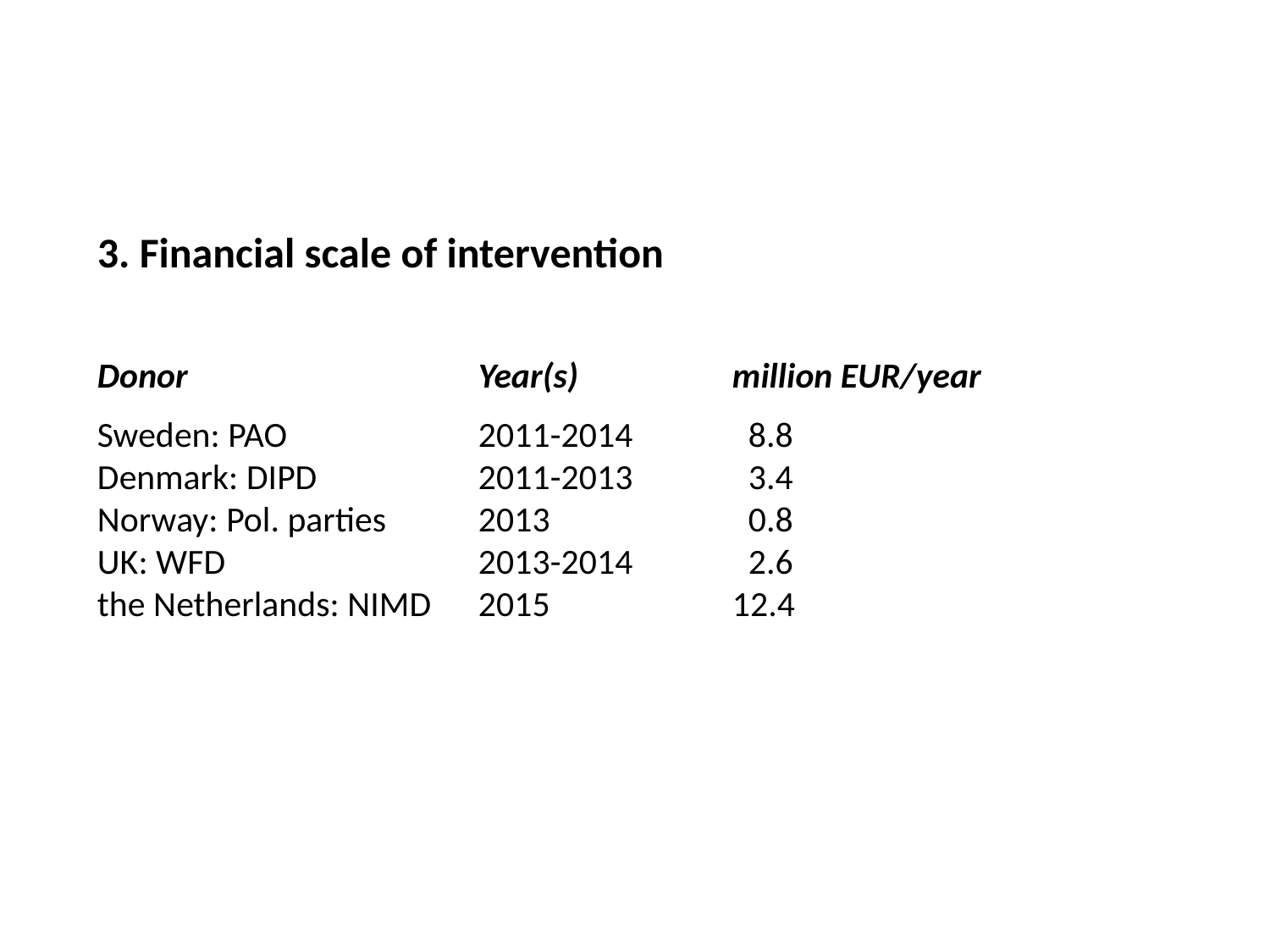

3. Financial scale of intervention

Donor			Year(s)		million EUR/year

Sweden: PAO 		2011-2014	  8.8
Denmark: DIPD		2011-2013	  3.4
Norway: Pol. parties	2013		  0.8
UK: WFD		2013-2014	  2.6
the Netherlands: NIMD	2015		12.4